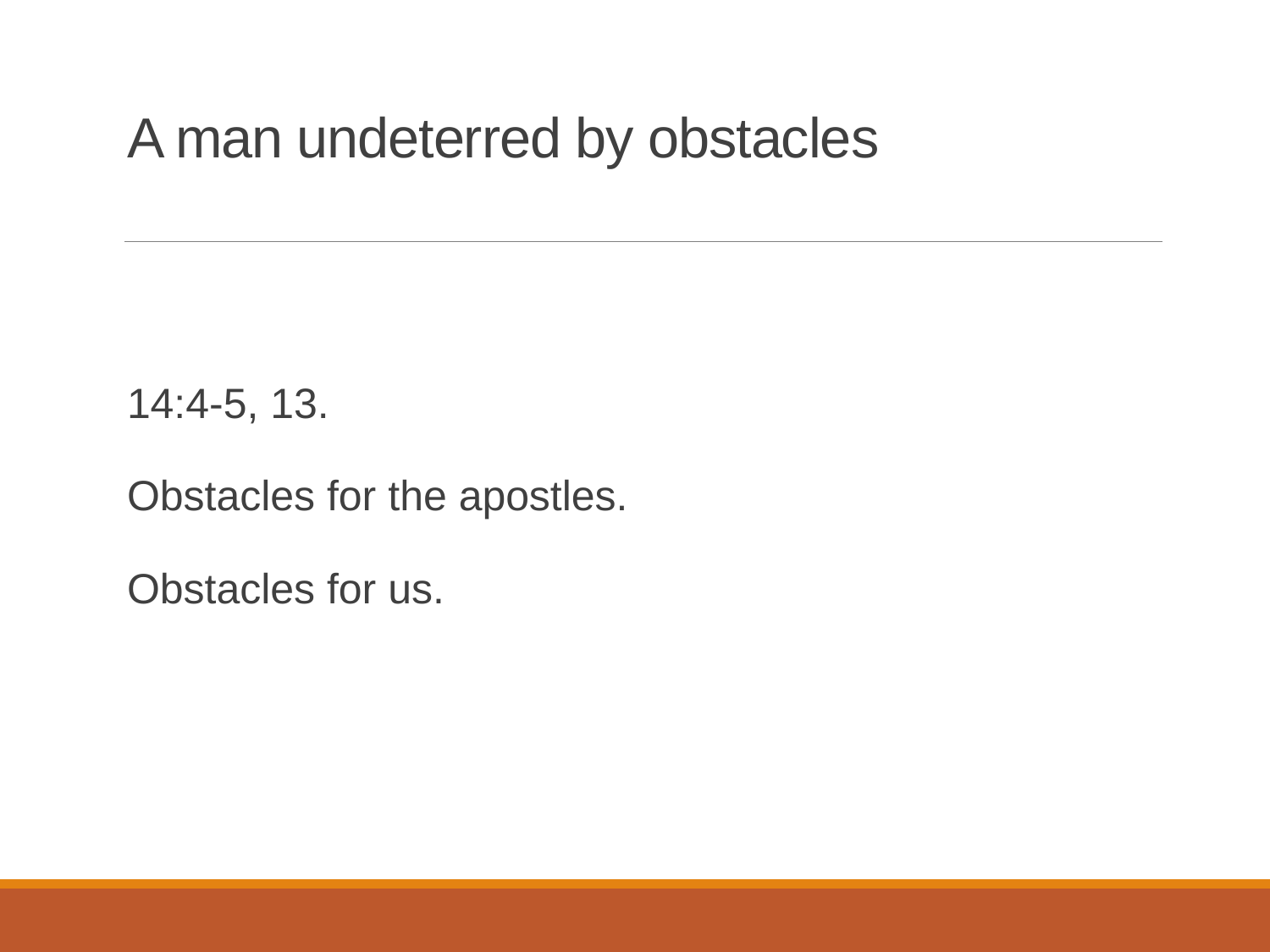

# A man undeterred by obstacles
14:4-5, 13.
Obstacles for the apostles.
Obstacles for us.